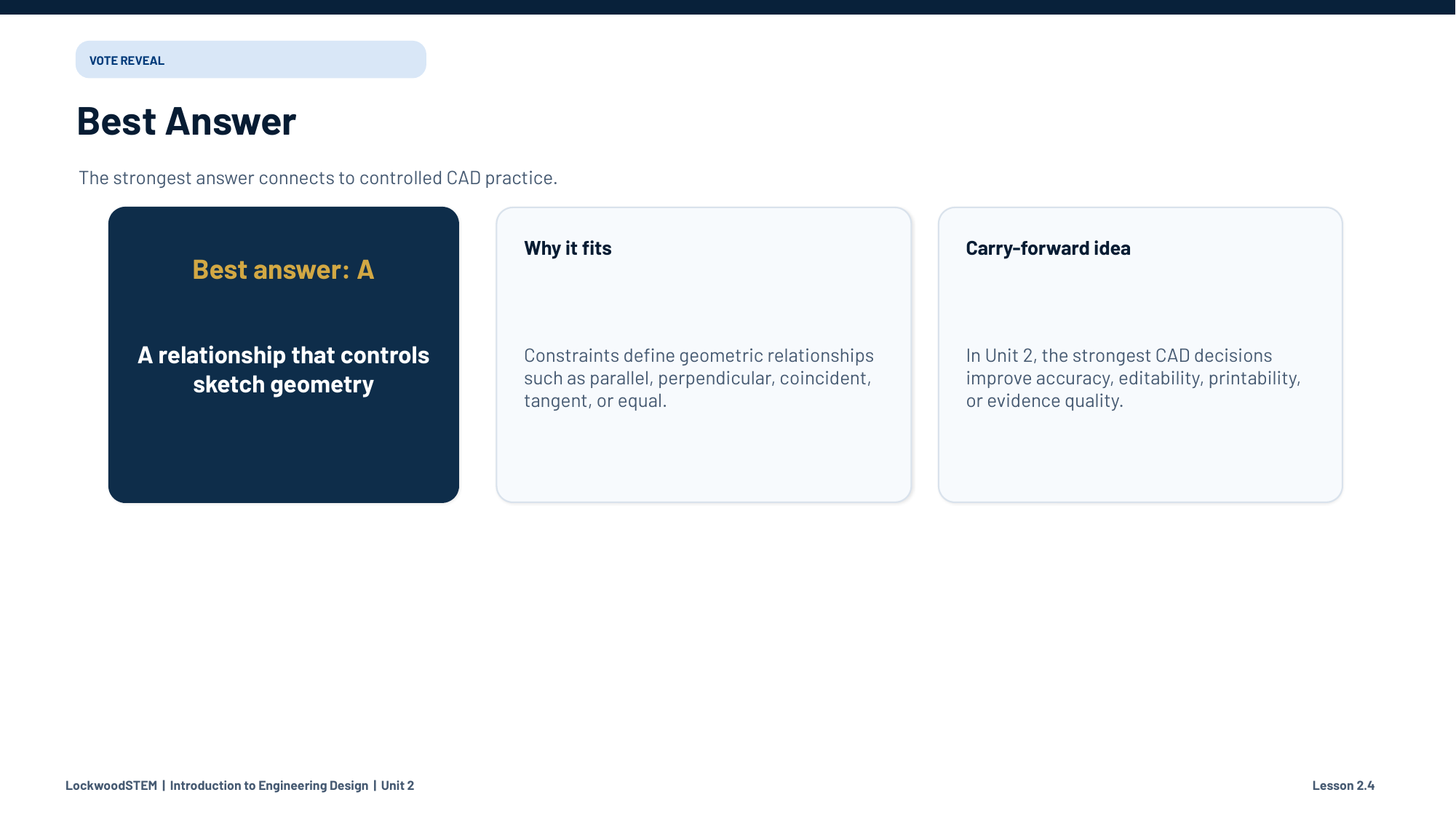

VOTE REVEAL
Best Answer
The strongest answer connects to controlled CAD practice.

Why it fits
Carry-forward idea
Best answer: A
Constraints define geometric relationships such as parallel, perpendicular, coincident, tangent, or equal.
In Unit 2, the strongest CAD decisions improve accuracy, editability, printability, or evidence quality.
A relationship that controls sketch geometry
LockwoodSTEM  |  Introduction to Engineering Design  |  Unit 2
Lesson 2.4